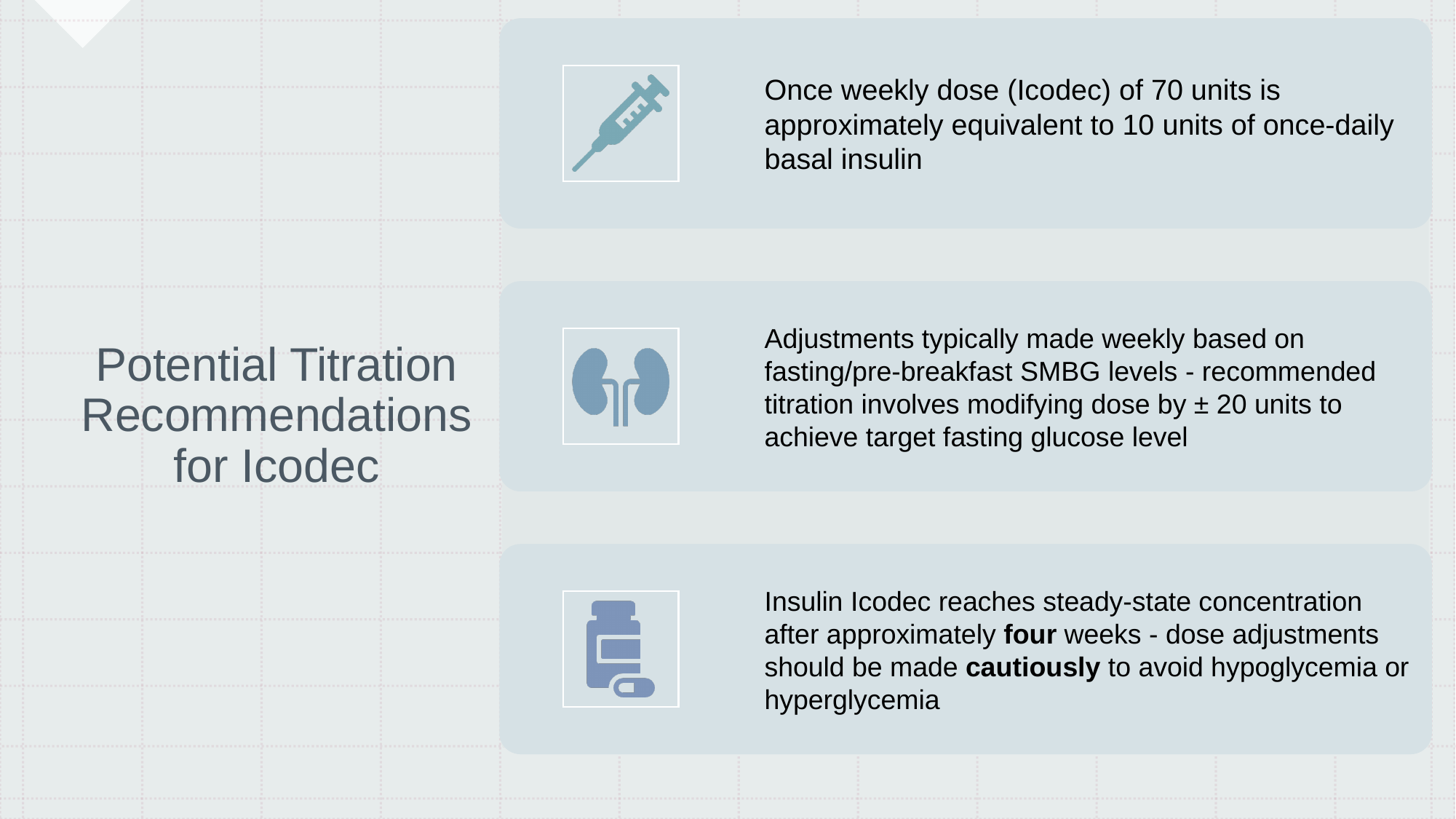

Once weekly dose (Icodec) of 70 units is  approximately equivalent to 10 units of once-daily basal insulin
Adjustments typically made weekly based on fasting/pre-breakfast SMBG levels - recommended titration involves modifying dose by ± 20 units to achieve target fasting glucose level
Insulin Icodec reaches steady-state concentration after approximately four weeks - dose adjustments should be made cautiously to avoid hypoglycemia or hyperglycemia

# Potential Titration Recommendations for Icodec